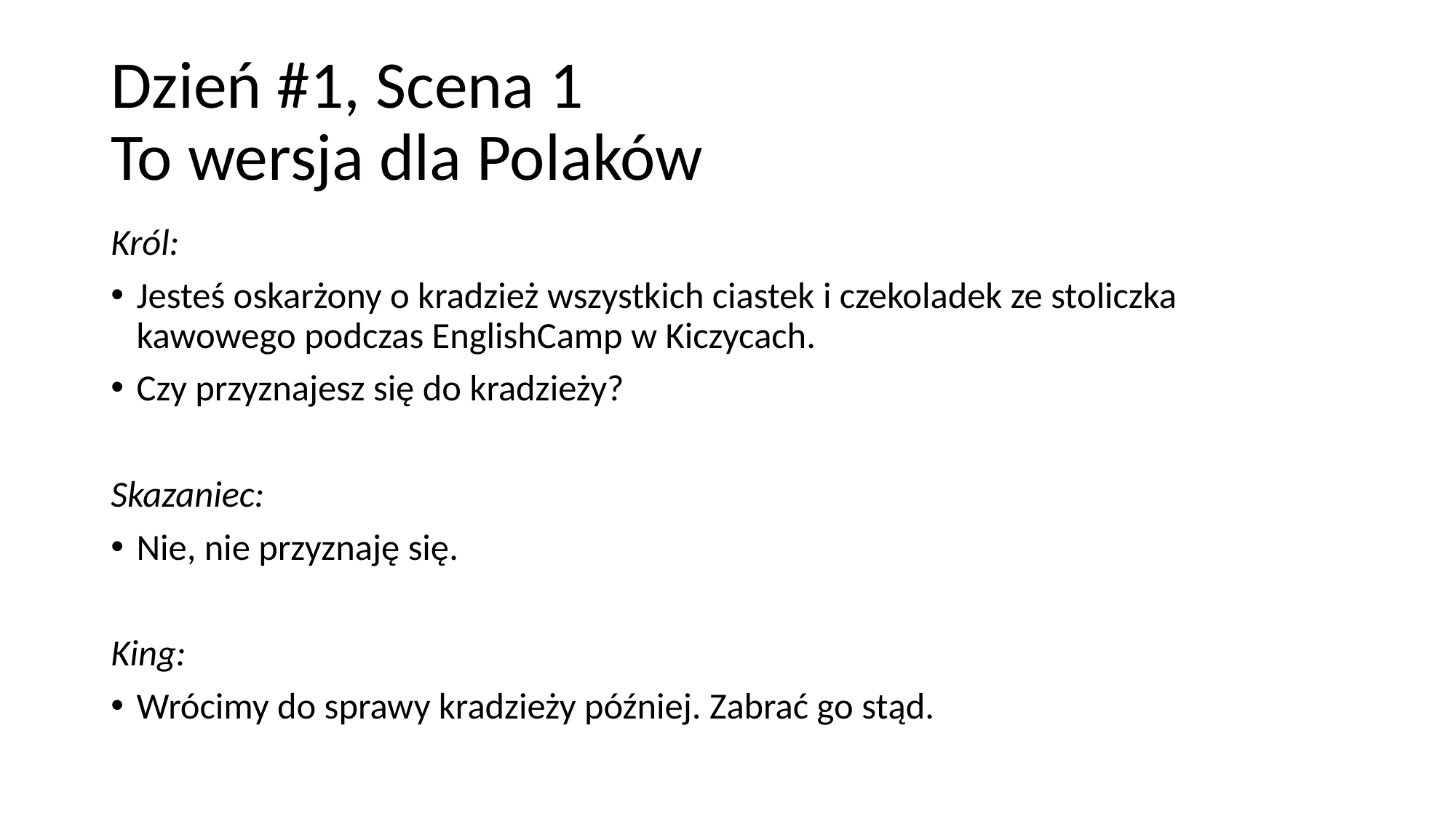

# Dzień #1, Scena 1 To wersja dla Polaków
Król:
Jesteś oskarżony o kradzież wszystkich ciastek i czekoladek ze stoliczka kawowego podczas EnglishCamp w Kiczycach.
Czy przyznajesz się do kradzieży?

Skazaniec:
Nie, nie przyznaję się.

King:
Wrócimy do sprawy kradzieży później. Zabrać go stąd.